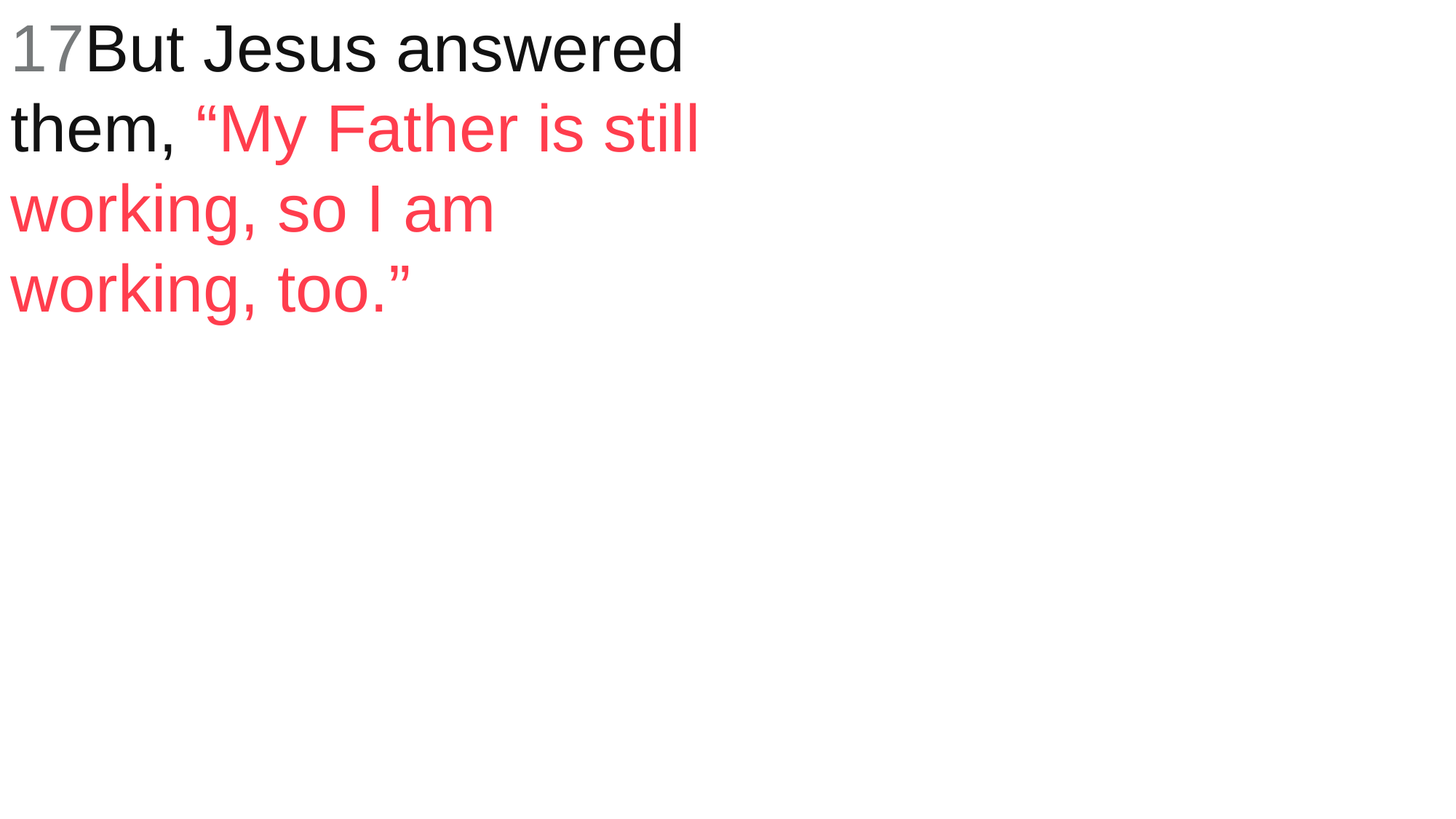

17But Jesus answered them, “My Father is still working, so I am working, too.”